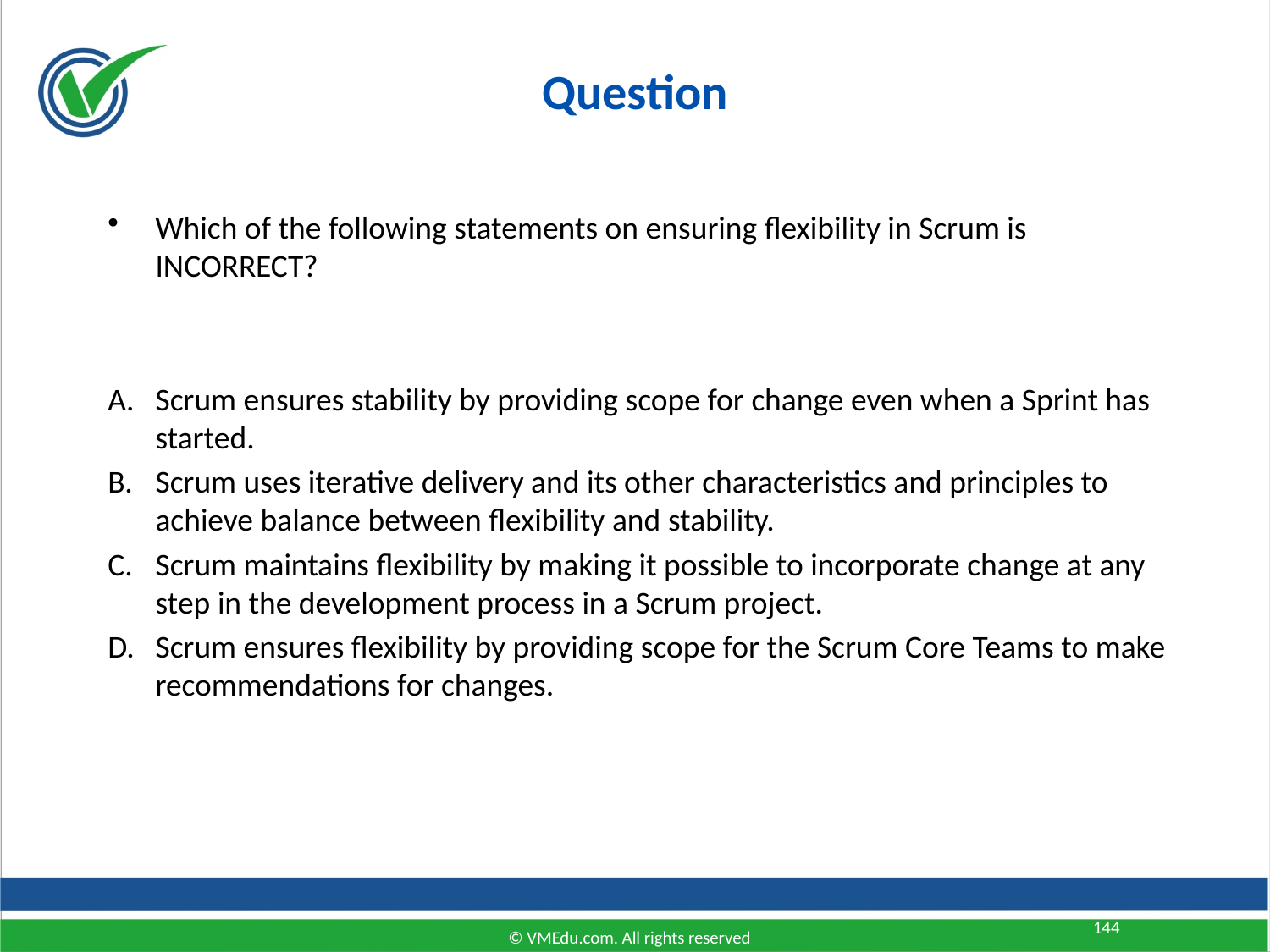

Question
Which of the following statements on ensuring flexibility in Scrum is INCORRECT?

Scrum ensures stability by providing scope for change even when a Sprint has started.
Scrum uses iterative delivery and its other characteristics and principles to achieve balance between flexibility and stability.
Scrum maintains flexibility by making it possible to incorporate change at any step in the development process in a Scrum project.
Scrum ensures flexibility by providing scope for the Scrum Core Teams to make recommendations for changes.
144
© VMEdu.com. All rights reserved